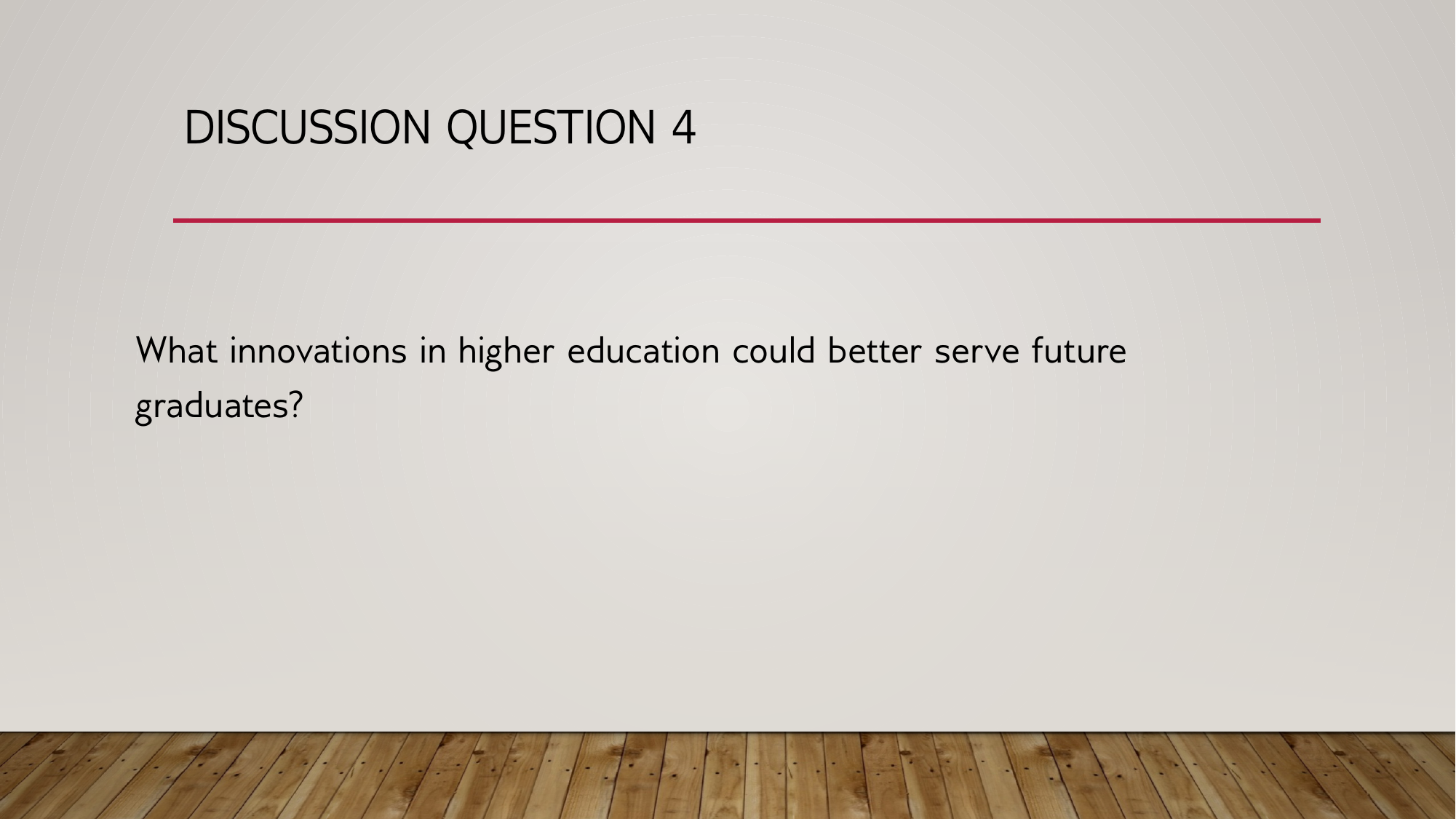

# Discussion question 4
What innovations in higher education could better serve future graduates?